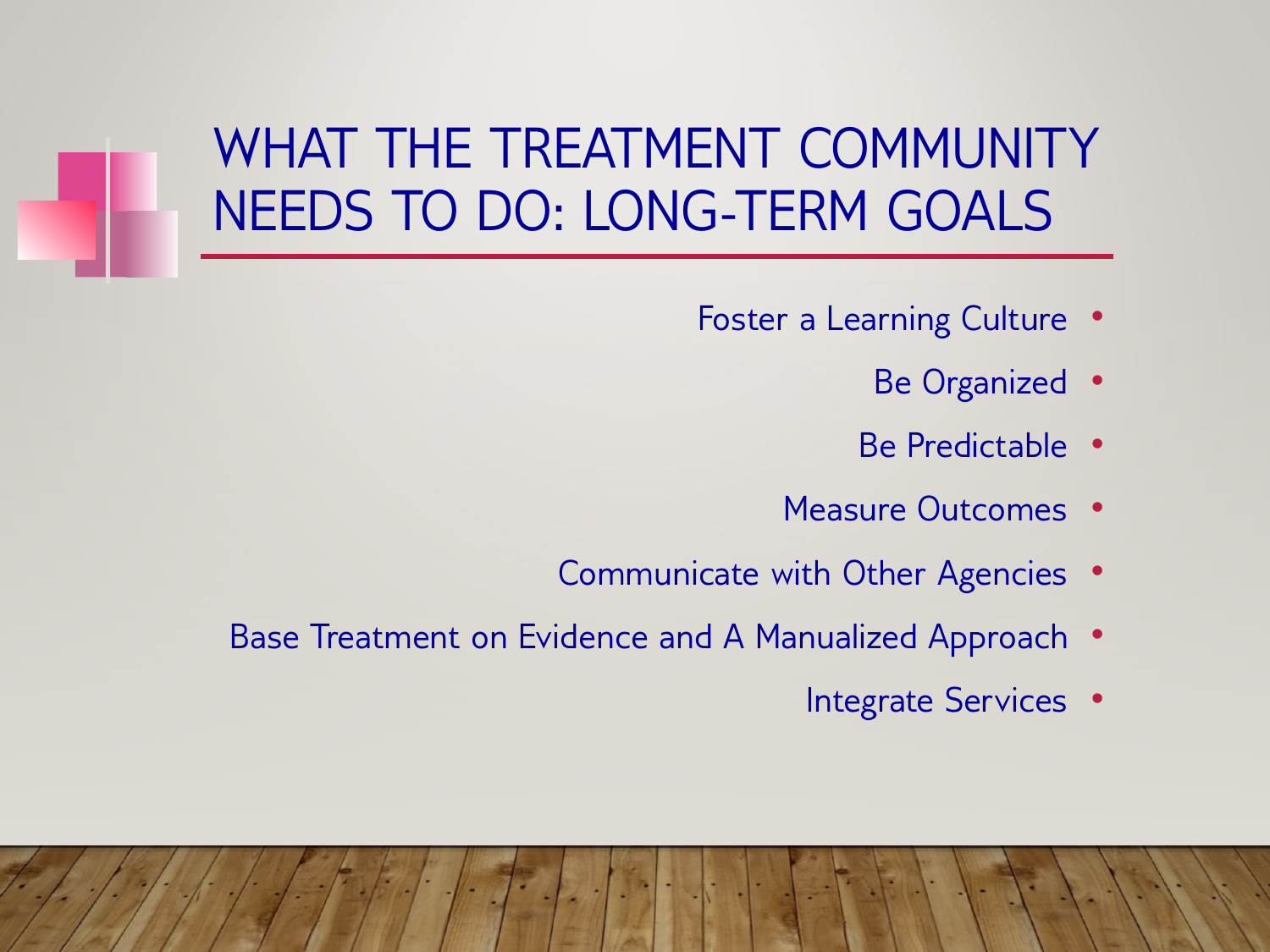

# What The Treatment Community Needs to Do: Long-Term Goals
Foster a Learning Culture
Be Organized
Be Predictable
Measure Outcomes
Communicate with Other Agencies
Base Treatment on Evidence and A Manualized Approach
Integrate Services